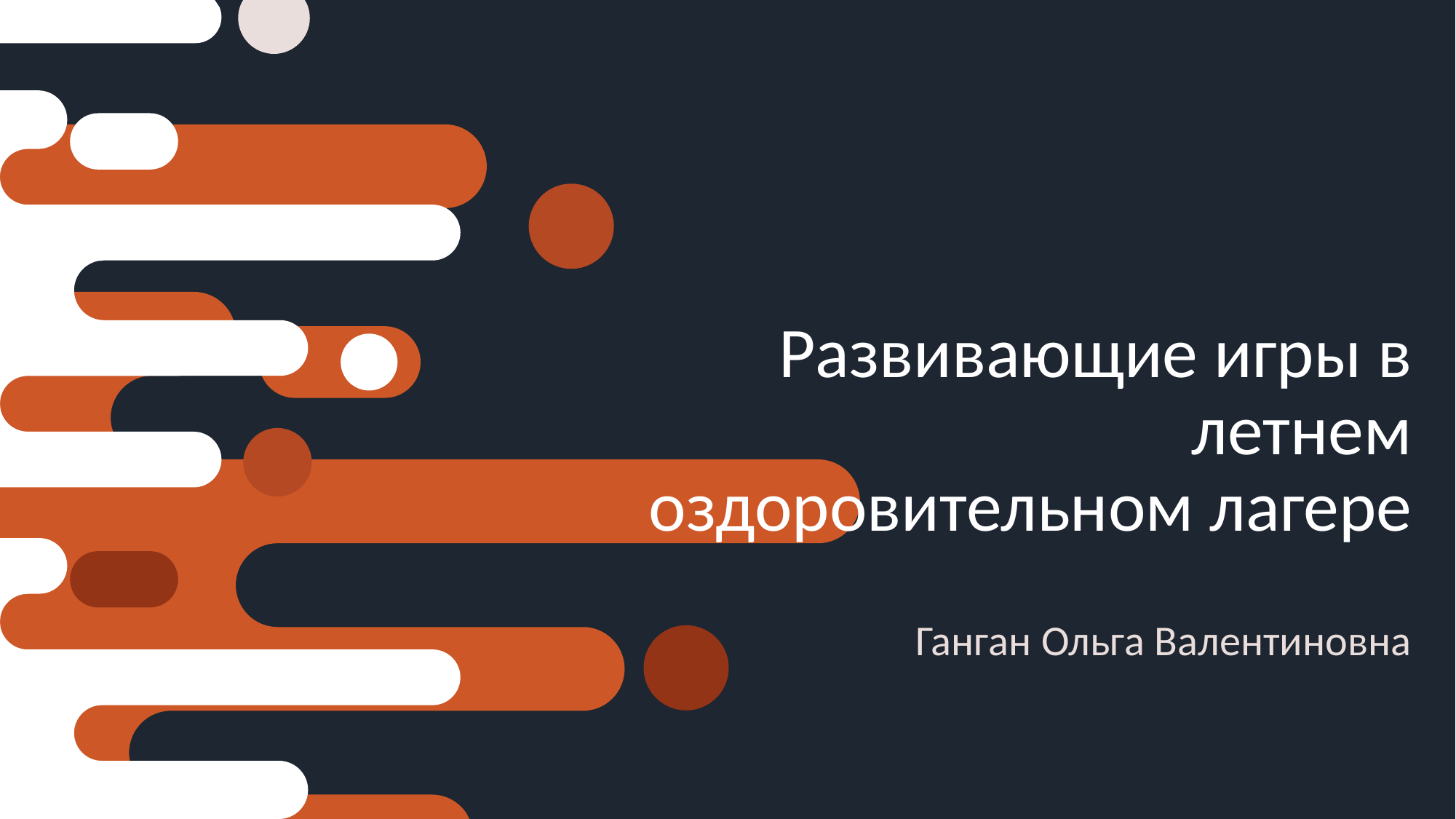

# Развивающие игры в летнем оздоровительном лагере
Ганган Ольга Валентиновна